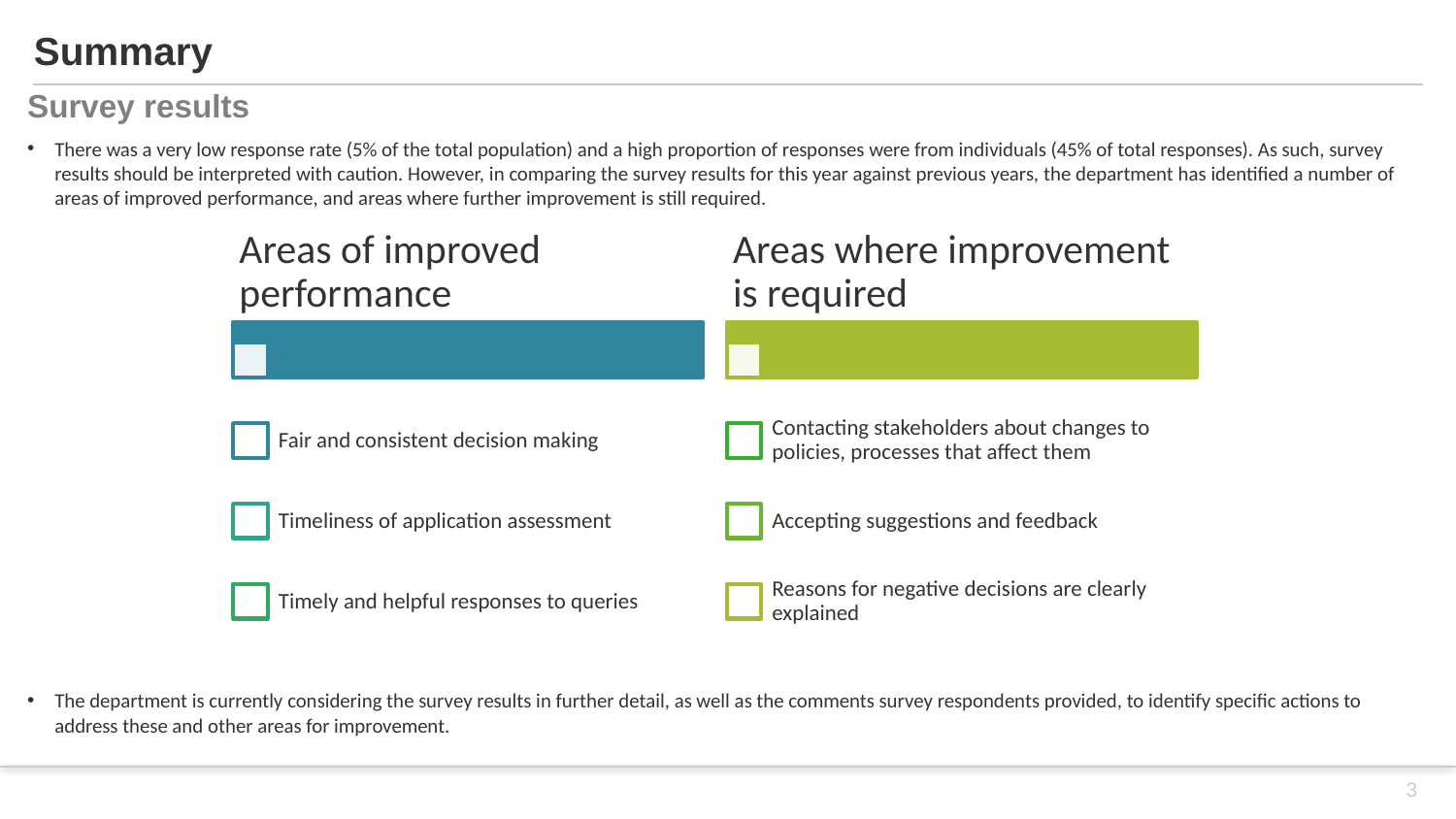

Summary

Survey results
There was a very low response rate (5% of the total population) and a high proportion of responses were from individuals (45% of total responses). As such, survey results should be interpreted with caution. However, in comparing the survey results for this year against previous years, the department has identified a number of areas of improved performance, and areas where further improvement is still required.
Areas of improved performance
Fair and consistent decision making
Timeliness of application assessment
Timely and helpful responses to queries
Areas where improvement is required
Contacting stakeholders about changes to policies, processes that affect them
Accepting suggestions and feedback
Reasons for negative decisions are clearly explained
The department is currently considering the survey results in further detail, as well as the comments survey respondents provided, to identify specific actions to address these and other areas for improvement.
3